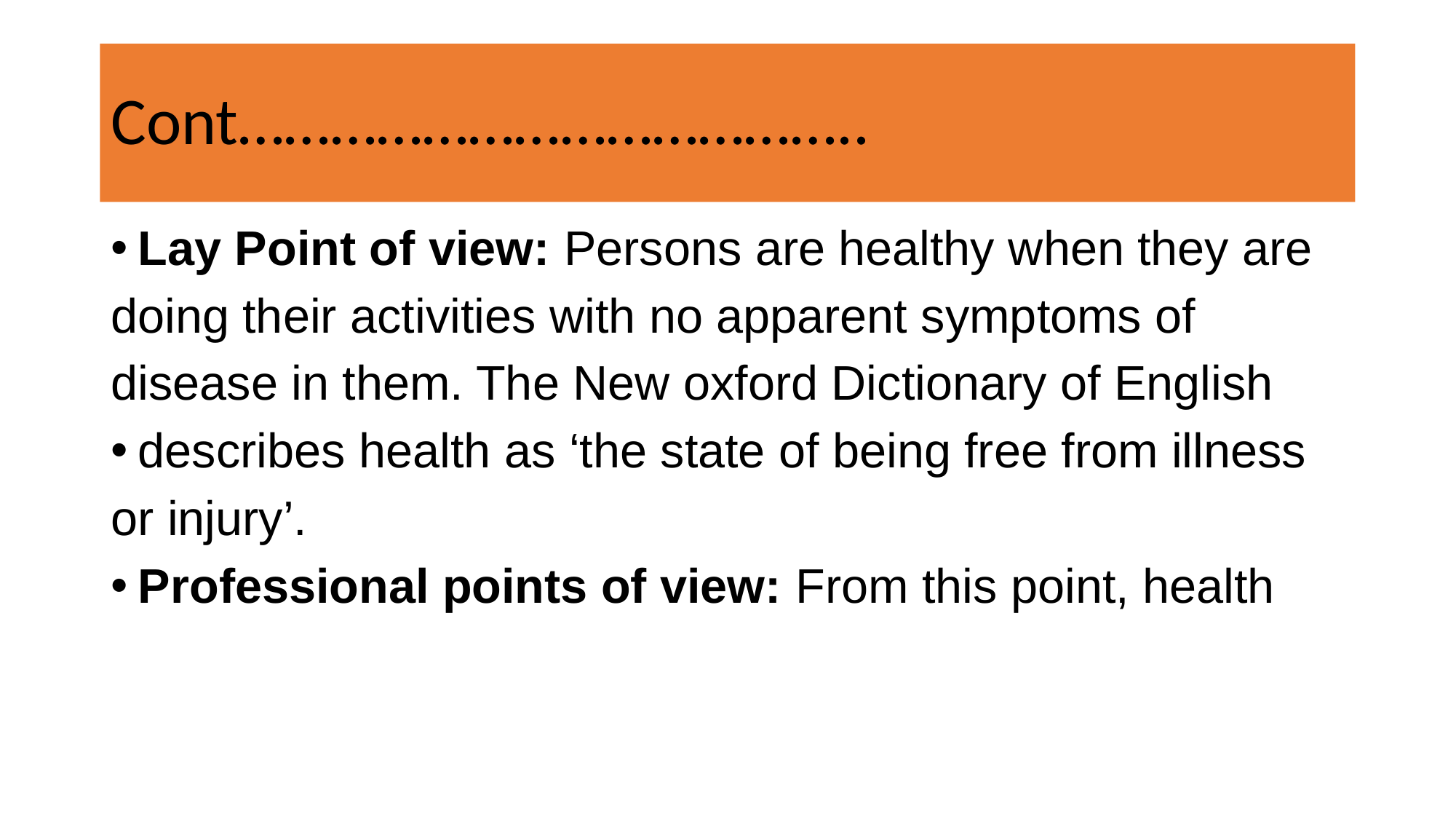

# Cont…………………………………..
Lay Point of view: Persons are healthy when they are
doing their activities with no apparent symptoms of
disease in them. The New oxford Dictionary of English
describes health as ‘the state of being free from illness
or injury’.
Professional points of view: From this point, health